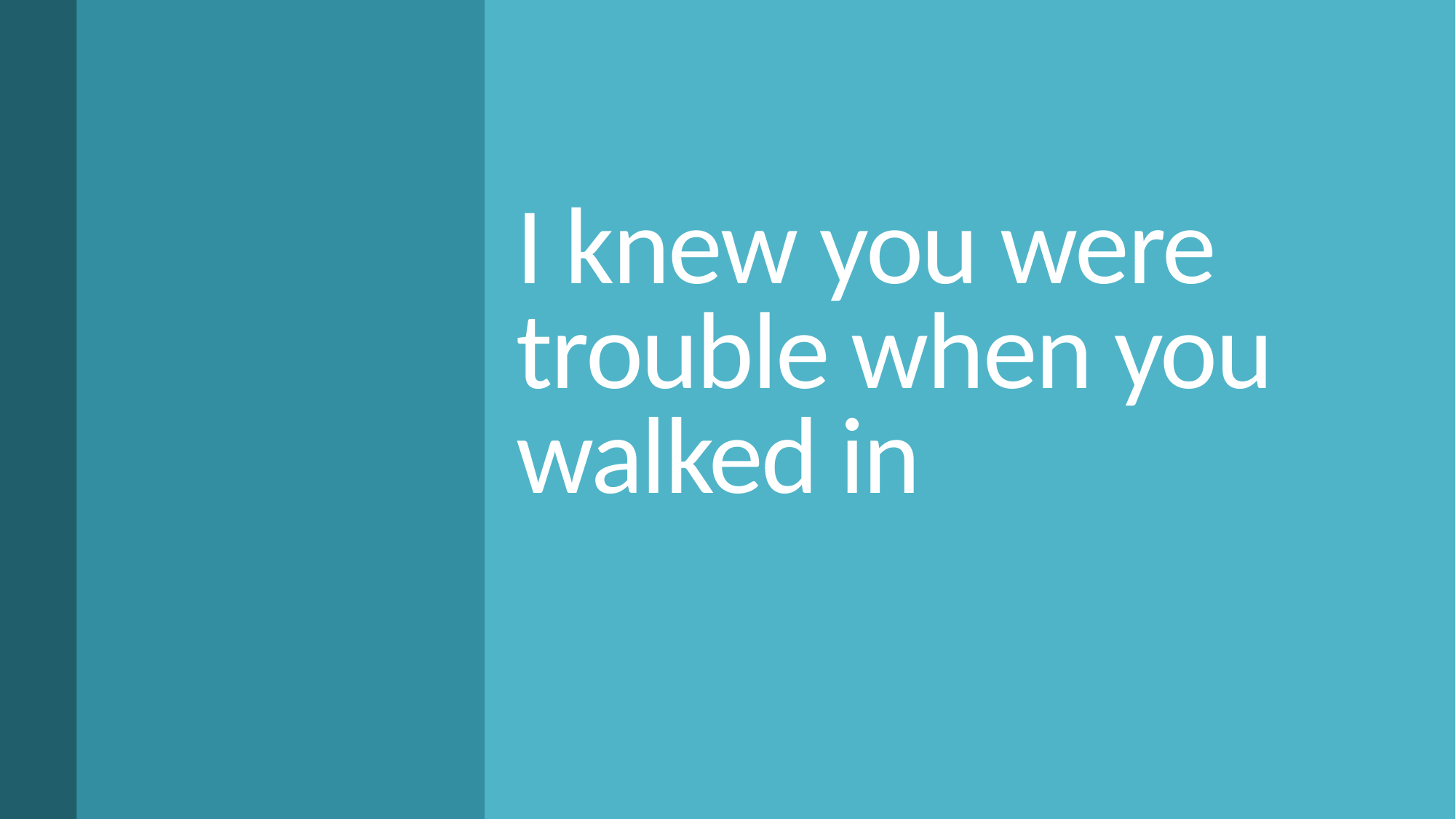

# I knew you were trouble when you walked in